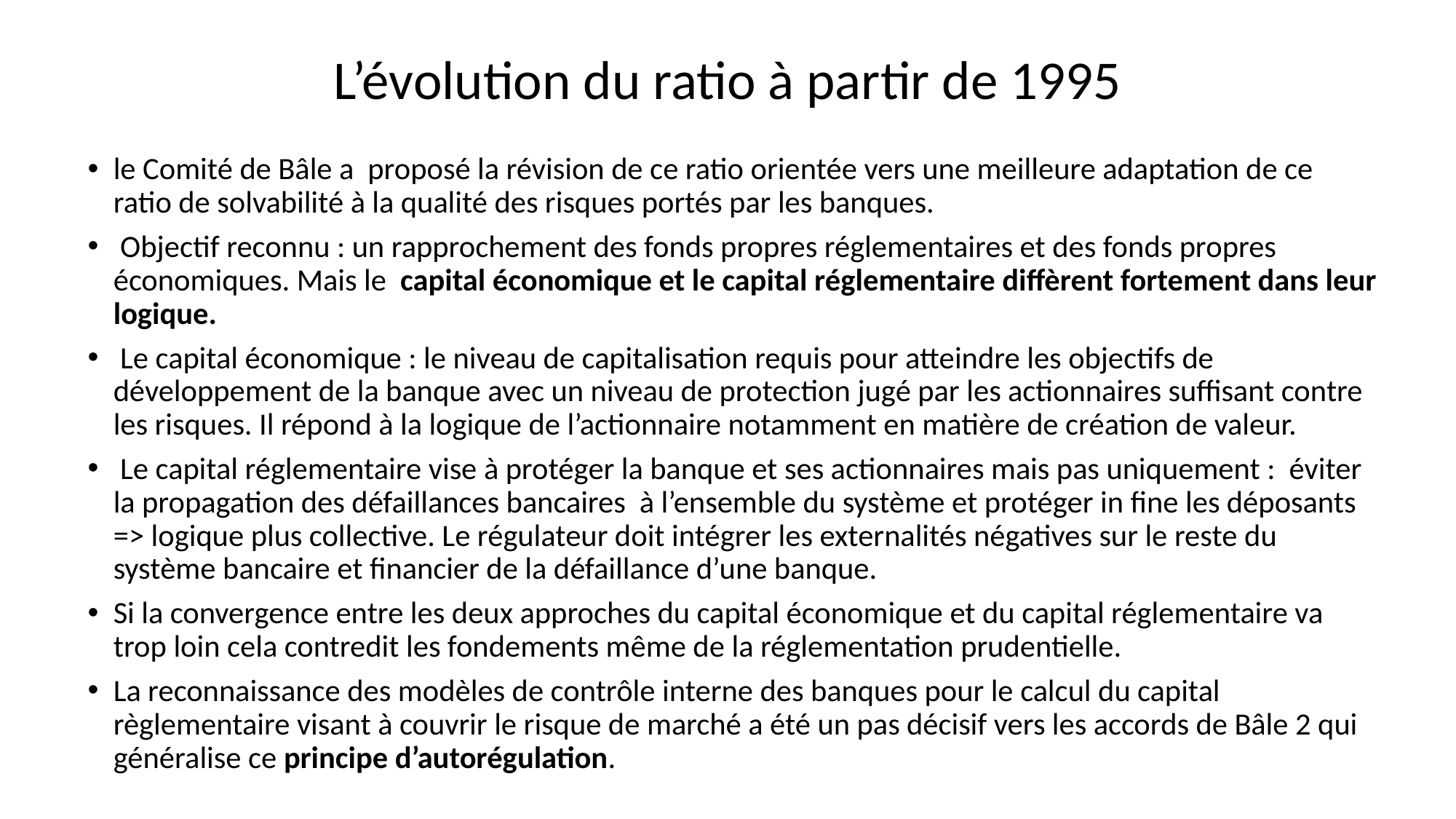

# L’évolution du ratio à partir de 1995
le Comité de Bâle a  proposé la révision de ce ratio orientée vers une meilleure adaptation de ce ratio de solvabilité à la qualité des risques portés par les banques.
 Objectif reconnu : un rapprochement des fonds propres réglementaires et des fonds propres économiques. Mais le  capital économique et le capital réglementaire diffèrent fortement dans leur logique.
 Le capital économique : le niveau de capitalisation requis pour atteindre les objectifs de développement de la banque avec un niveau de protection jugé par les actionnaires suffisant contre les risques. Il répond à la logique de l’actionnaire notamment en matière de création de valeur.
 Le capital réglementaire vise à protéger la banque et ses actionnaires mais pas uniquement :  éviter la propagation des défaillances bancaires  à l’ensemble du système et protéger in fine les déposants => logique plus collective. Le régulateur doit intégrer les externalités négatives sur le reste du système bancaire et financier de la défaillance d’une banque.
Si la convergence entre les deux approches du capital économique et du capital réglementaire va trop loin cela contredit les fondements même de la réglementation prudentielle.
La reconnaissance des modèles de contrôle interne des banques pour le calcul du capital règlementaire visant à couvrir le risque de marché a été un pas décisif vers les accords de Bâle 2 qui généralise ce principe d’autorégulation.